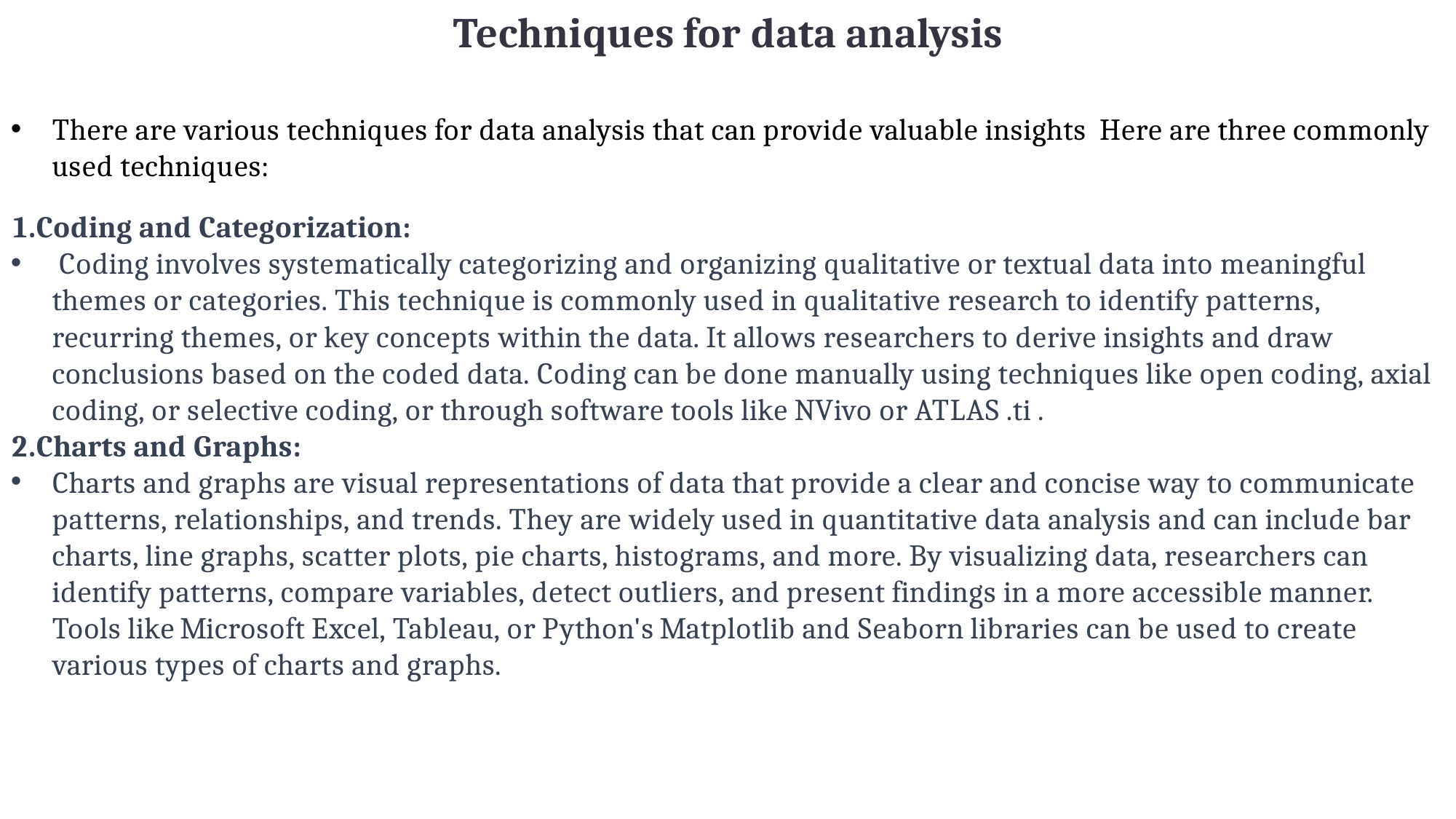

Techniques for data analysis
There are various techniques for data analysis that can provide valuable insights  Here are three commonly used techniques:
Coding and Categorization:
 Coding involves systematically categorizing and organizing qualitative or textual data into meaningful themes or categories. This technique is commonly used in qualitative research to identify patterns, recurring themes, or key concepts within the data. It allows researchers to derive insights and draw conclusions based on the coded data. Coding can be done manually using techniques like open coding, axial coding, or selective coding, or through software tools like NVivo or ATLAS .ti .
2.Charts and Graphs:
Charts and graphs are visual representations of data that provide a clear and concise way to communicate patterns, relationships, and trends. They are widely used in quantitative data analysis and can include bar charts, line graphs, scatter plots, pie charts, histograms, and more. By visualizing data, researchers can identify patterns, compare variables, detect outliers, and present findings in a more accessible manner. Tools like Microsoft Excel, Tableau, or Python's Matplotlib and Seaborn libraries can be used to create various types of charts and graphs.